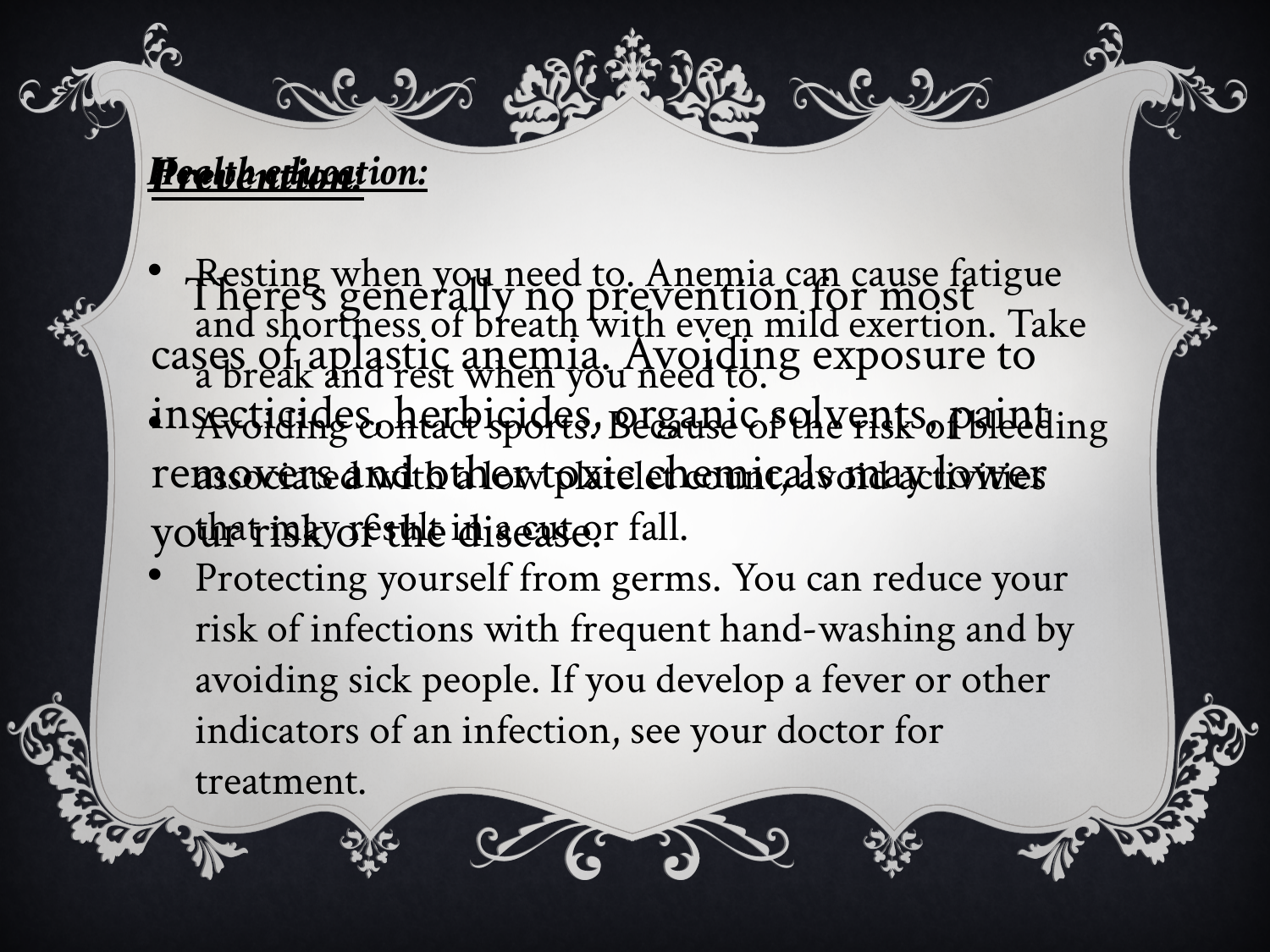

Health education:

Resting when you need to. Anemia can cause fatigue and shortness of breath with even mild exertion. Take a break and rest when you need to.
Avoiding contact sports. Because of the risk of bleeding associated with a low platelet count, avoid activities that may result in a cut or fall.
Protecting yourself from germs. You can reduce your risk of infections with frequent hand-washing and by avoiding sick people. If you develop a fever or other indicators of an infection, see your doctor for treatment.
Prevention:

   There's generally no prevention for most cases of aplastic anemia. Avoiding exposure to insecticides, herbicides, organic solvents, paint removers and other toxic chemicals may lower your risk of the disease.